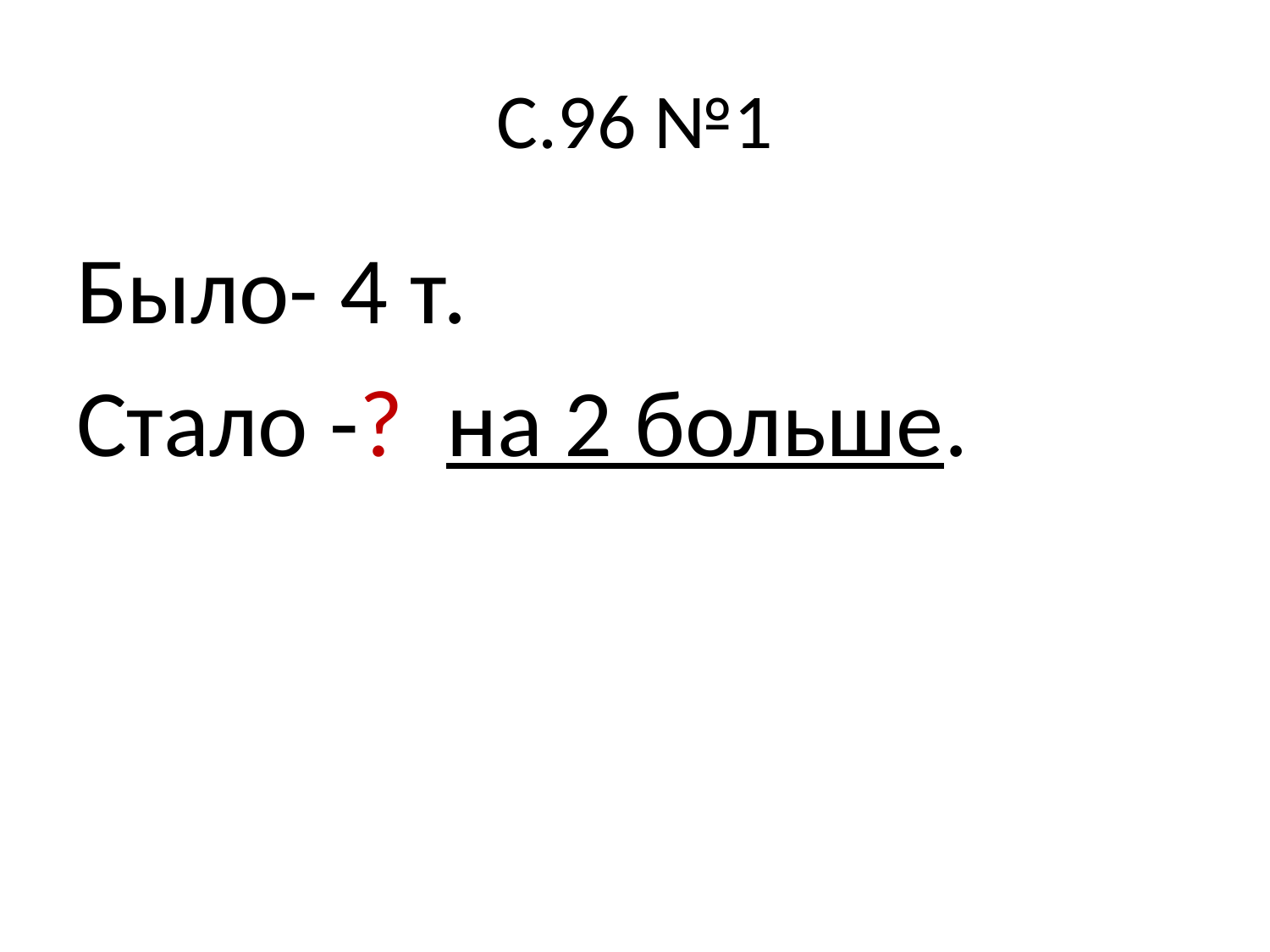

# С.96 №1
Было- 4 т.
Стало -?  на 2 больше.